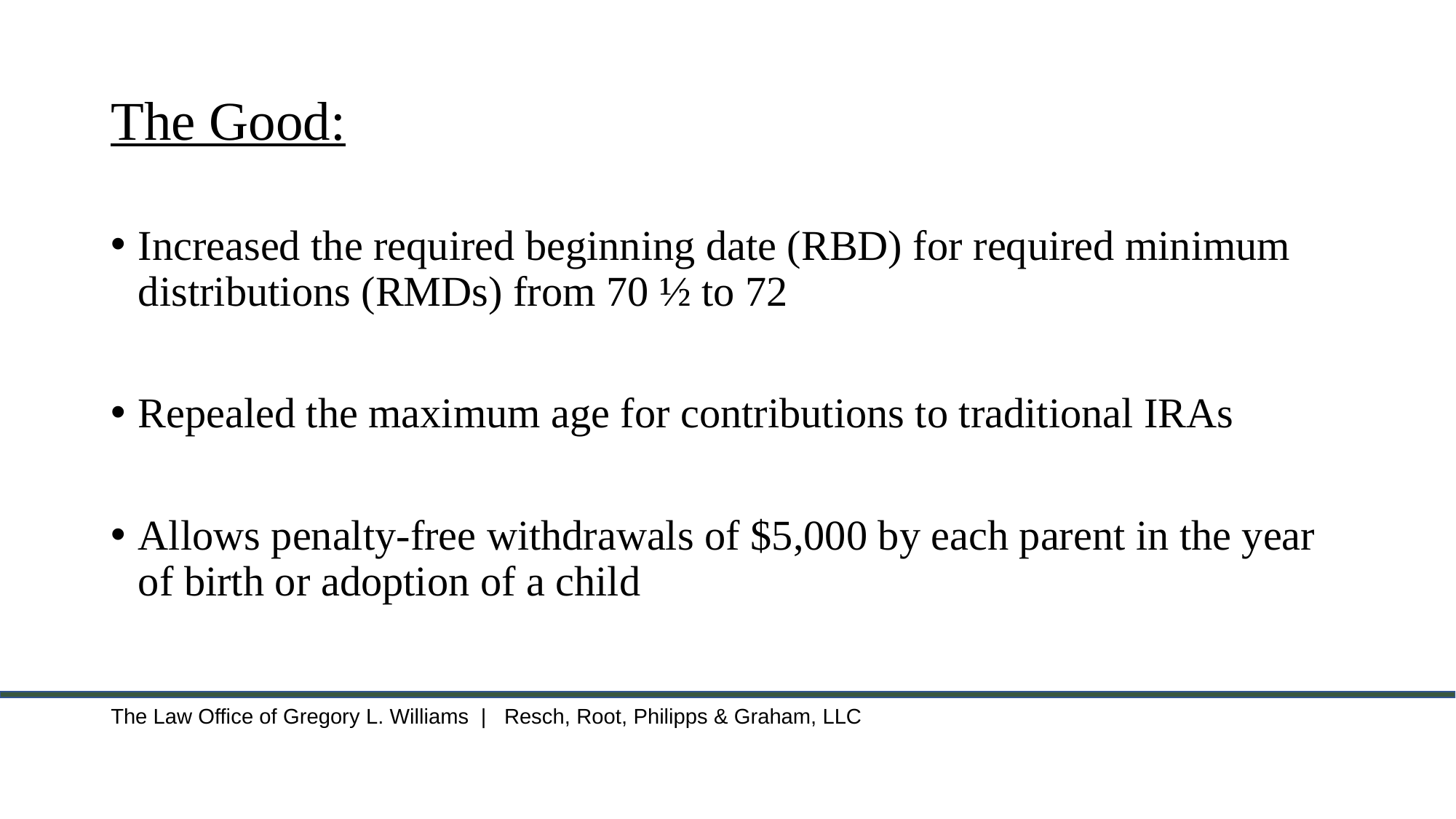

# The Good:
Increased the required beginning date (RBD) for required minimum distributions (RMDs) from 70 ½ to 72

Repealed the maximum age for contributions to traditional IRAs

Allows penalty-free withdrawals of $5,000 by each parent in the year of birth or adoption of a child